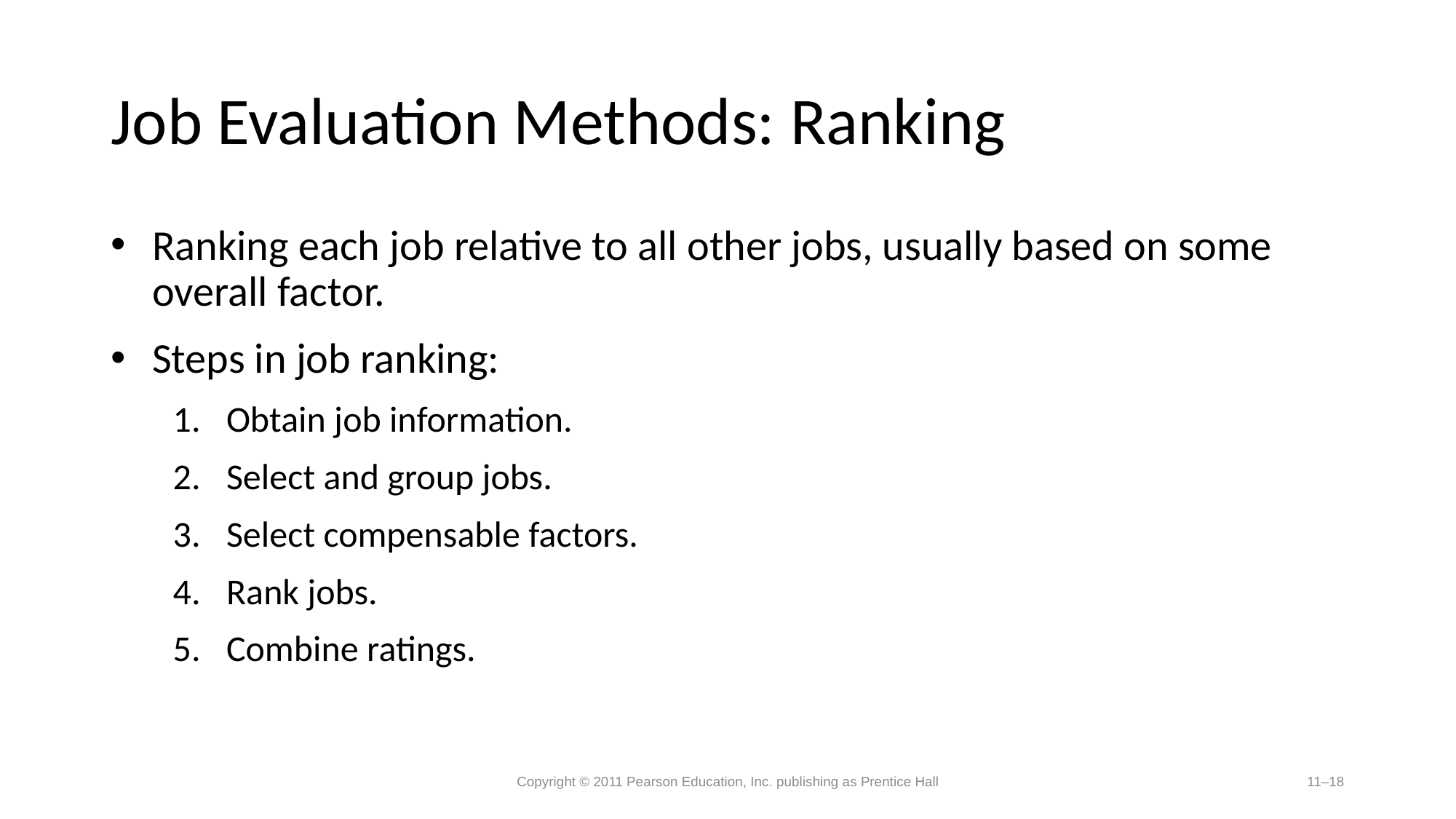

# Job Evaluation Methods: Ranking
Ranking each job relative to all other jobs, usually based on some overall factor.
Steps in job ranking:
Obtain job information.
Select and group jobs.
Select compensable factors.
Rank jobs.
Combine ratings.
Copyright © 2011 Pearson Education, Inc. publishing as Prentice Hall
11–18